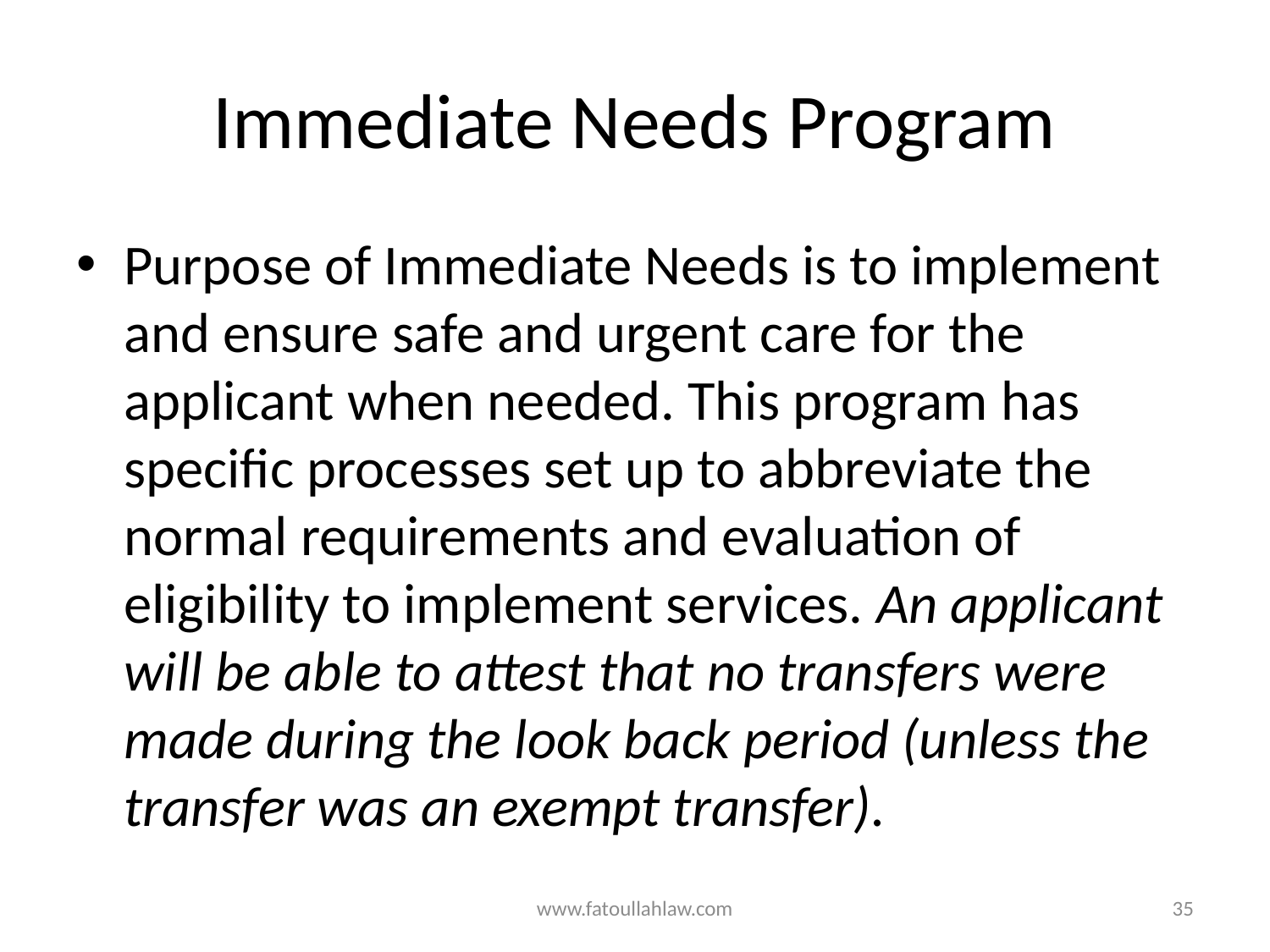

# Immediate Needs Program
Purpose of Immediate Needs is to implement and ensure safe and urgent care for the applicant when needed. This program has specific processes set up to abbreviate the normal requirements and evaluation of eligibility to implement services. An applicant will be able to attest that no transfers were made during the look back period (unless the transfer was an exempt transfer).
www.fatoullahlaw.com
35